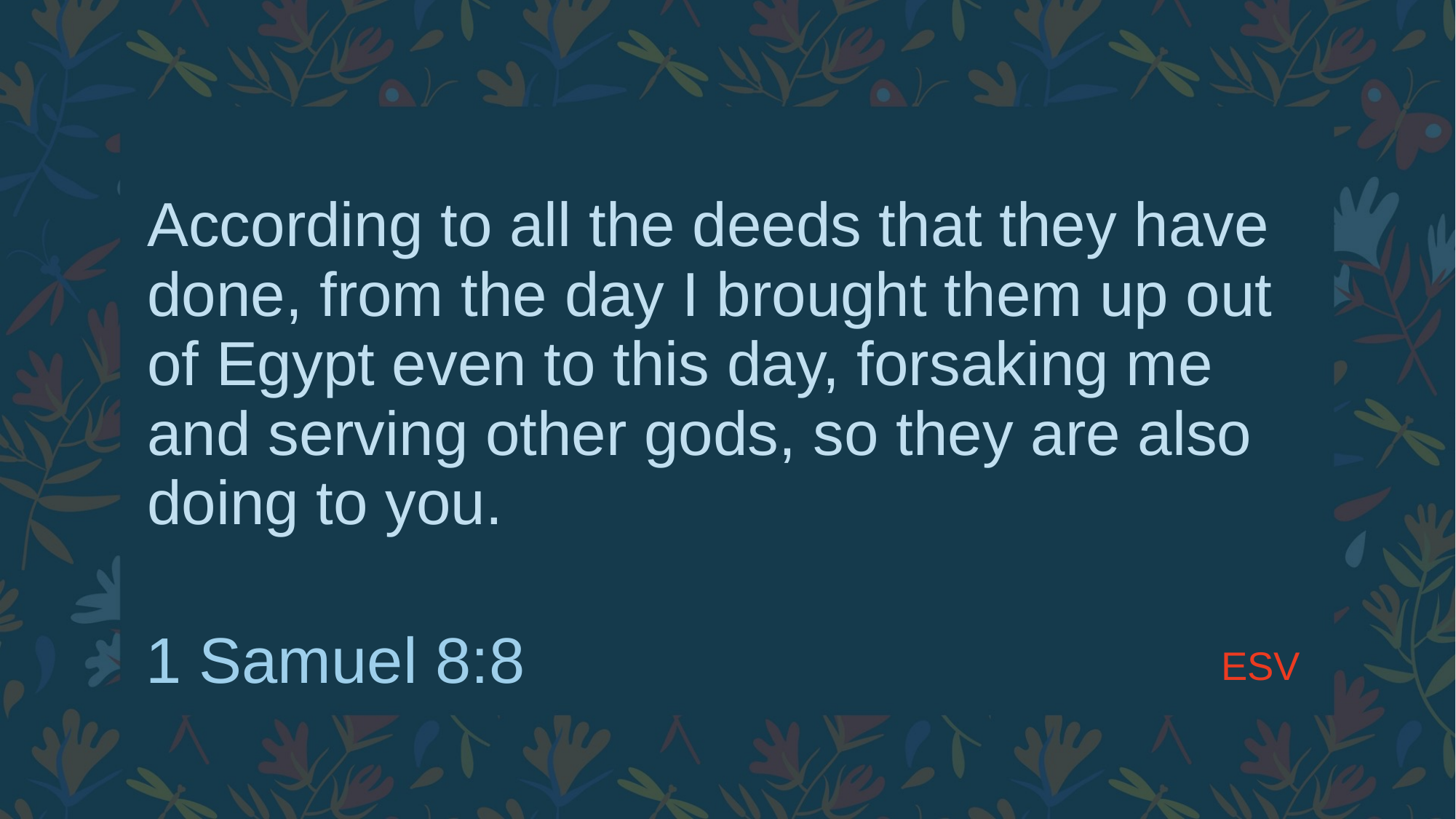

# According to all the deeds that they have done, from the day I brought them up out of Egypt even to this day, forsaking me and serving other gods, so they are also doing to you.
ESV
1 Samuel 8:8